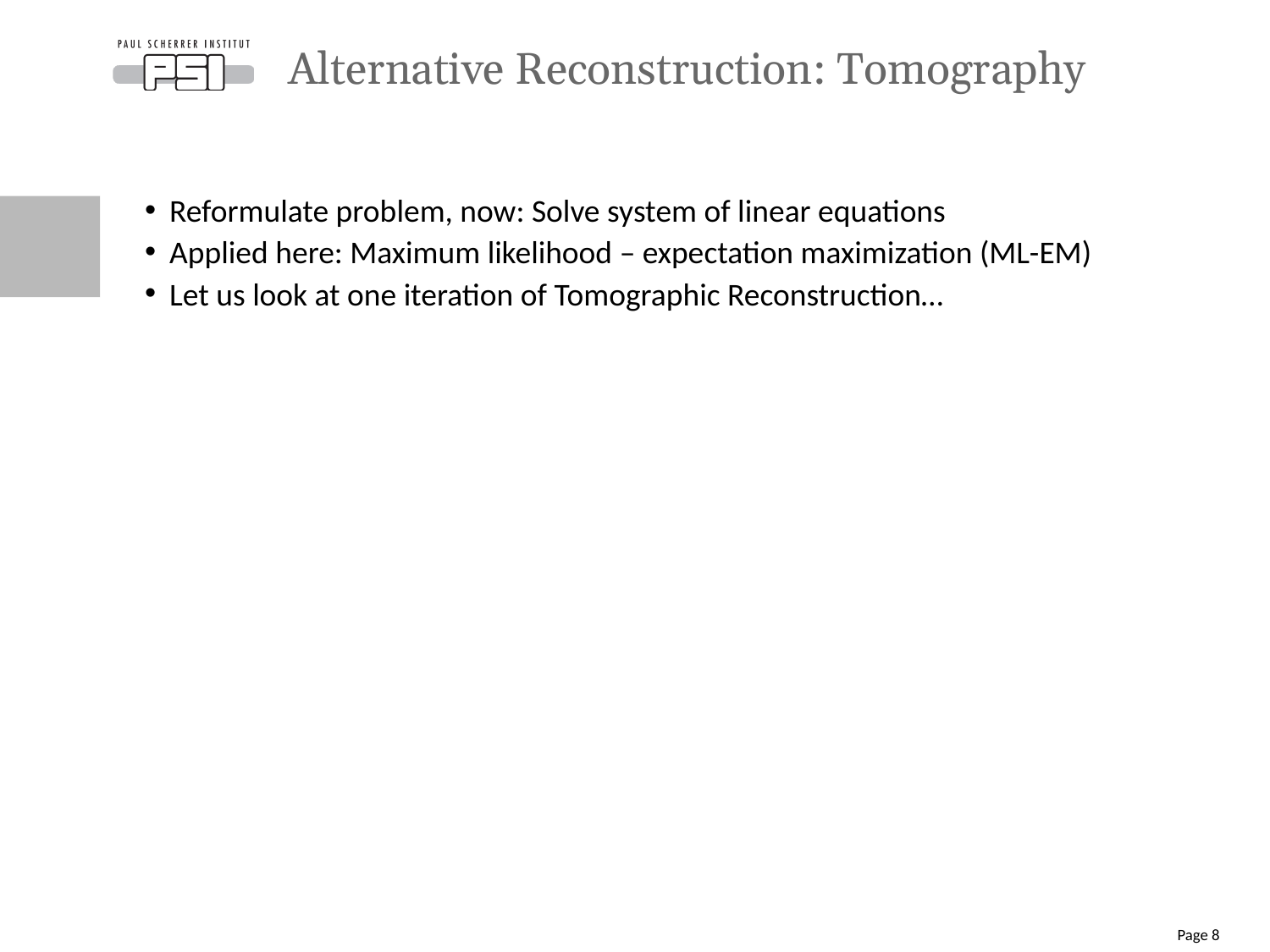

# Alternative Reconstruction: Tomography
Reformulate problem, now: Solve system of linear equations
Applied here: Maximum likelihood – expectation maximization (ML-EM)
Let us look at one iteration of Tomographic Reconstruction…
Page 8